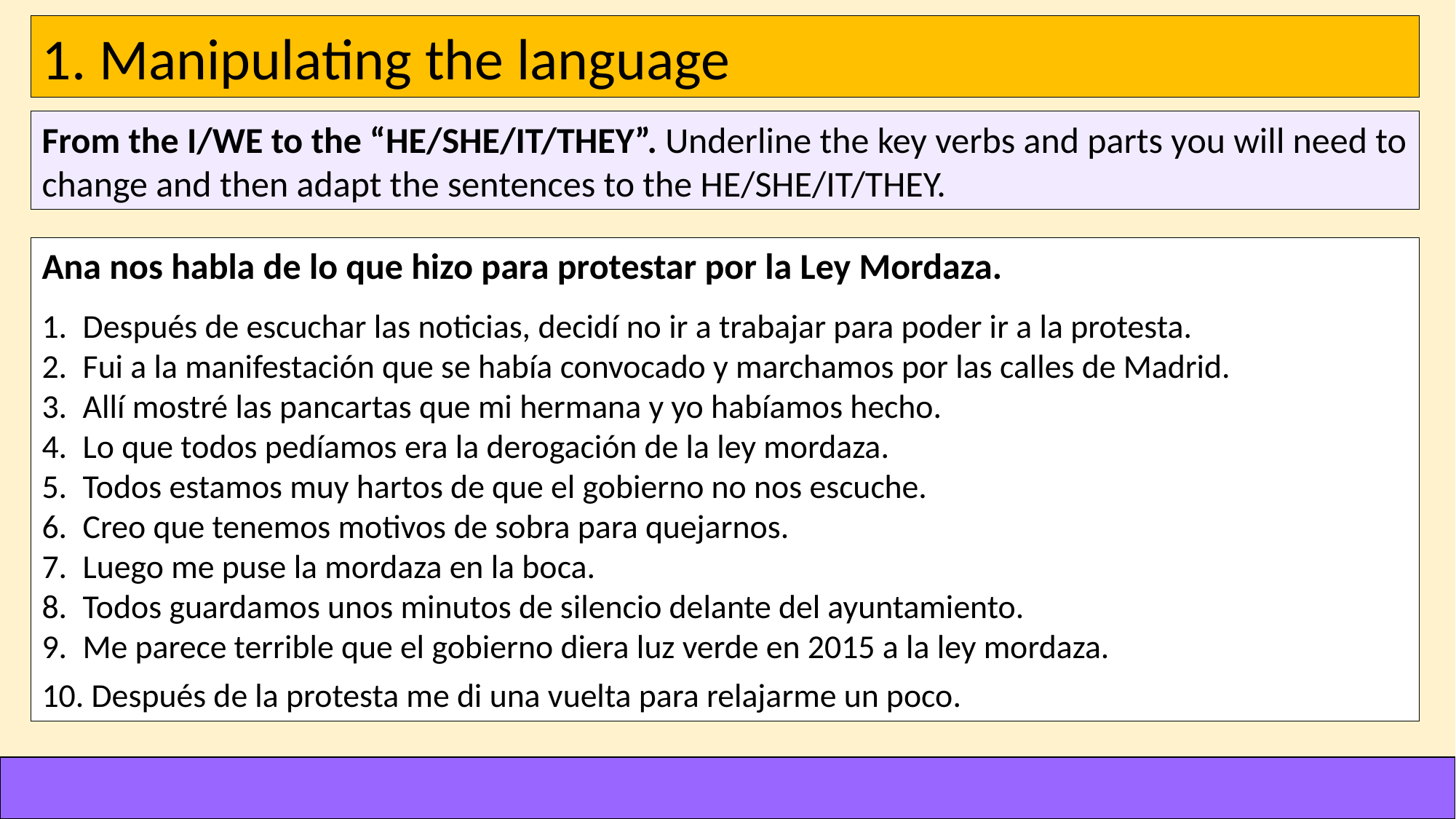

# 1. Manipulating the language
From the I/WE to the “HE/SHE/IT/THEY”. Underline the key verbs and parts you will need to change and then adapt the sentences to the HE/SHE/IT/THEY.
Ana nos habla de lo que hizo para protestar por la Ley Mordaza.

Después de escuchar las noticias, decidí no ir a trabajar para poder ir a la protesta.
Fui a la manifestación que se había convocado y marchamos por las calles de Madrid.
Allí mostré las pancartas que mi hermana y yo habíamos hecho.
Lo que todos pedíamos era la derogación de la ley mordaza.
Todos estamos muy hartos de que el gobierno no nos escuche.
Creo que tenemos motivos de sobra para quejarnos.
Luego me puse la mordaza en la boca.
Todos guardamos unos minutos de silencio delante del ayuntamiento.
Me parece terrible que el gobierno diera luz verde en 2015 a la ley mordaza.
 Después de la protesta me di una vuelta para relajarme un poco.